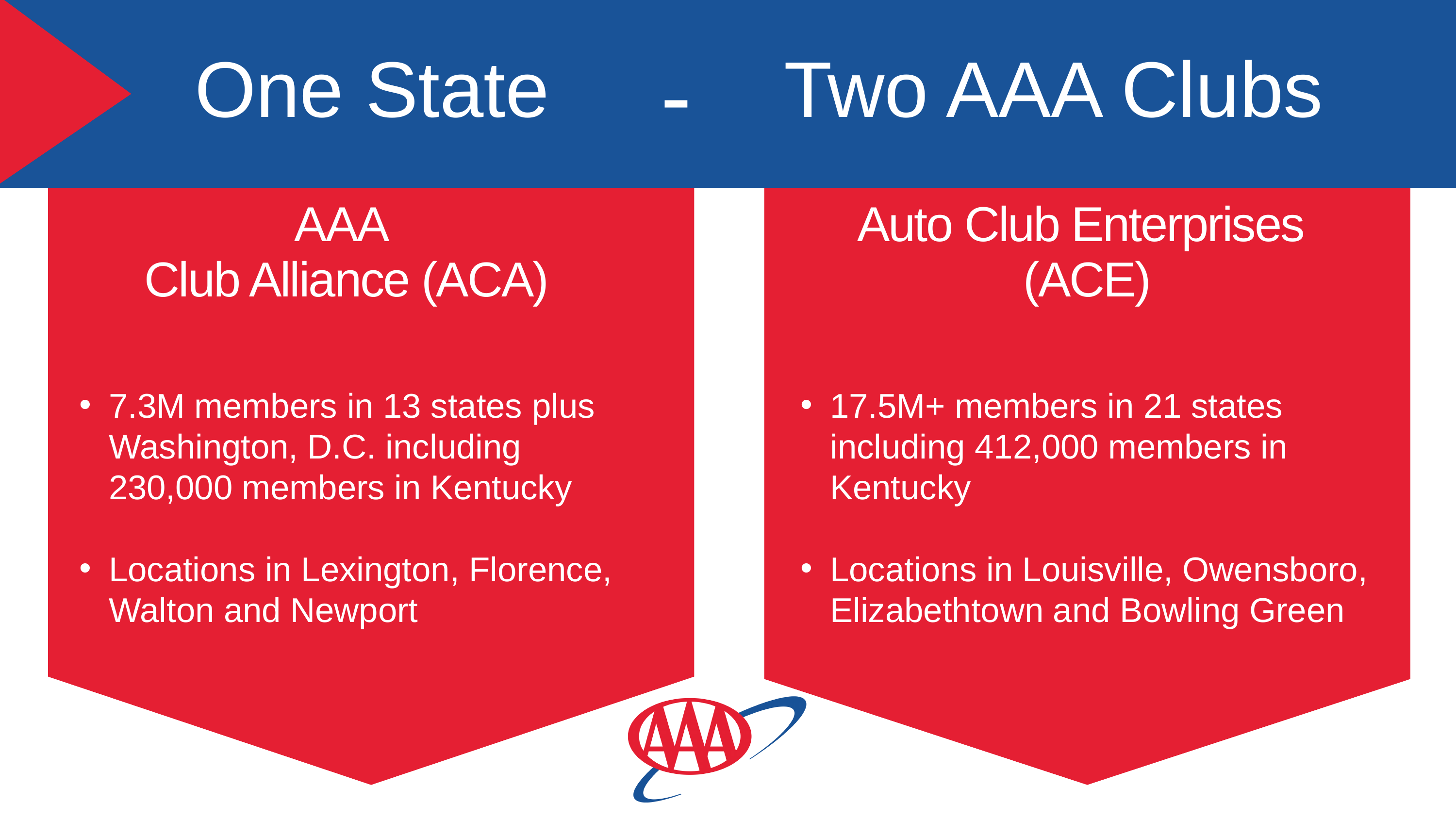

-
One State
 Two AAA Clubs

AAA
Club Alliance (ACA)
Auto Club Enterprises
(ACE)
7.3M members in 13 states plus Washington, D.C. including 230,000 members in Kentucky

Locations in Lexington, Florence, Walton and Newport
17.5M+ members in 21 states  including 412,000 members in Kentucky

Locations in Louisville, Owensboro, Elizabethtown and Bowling Green